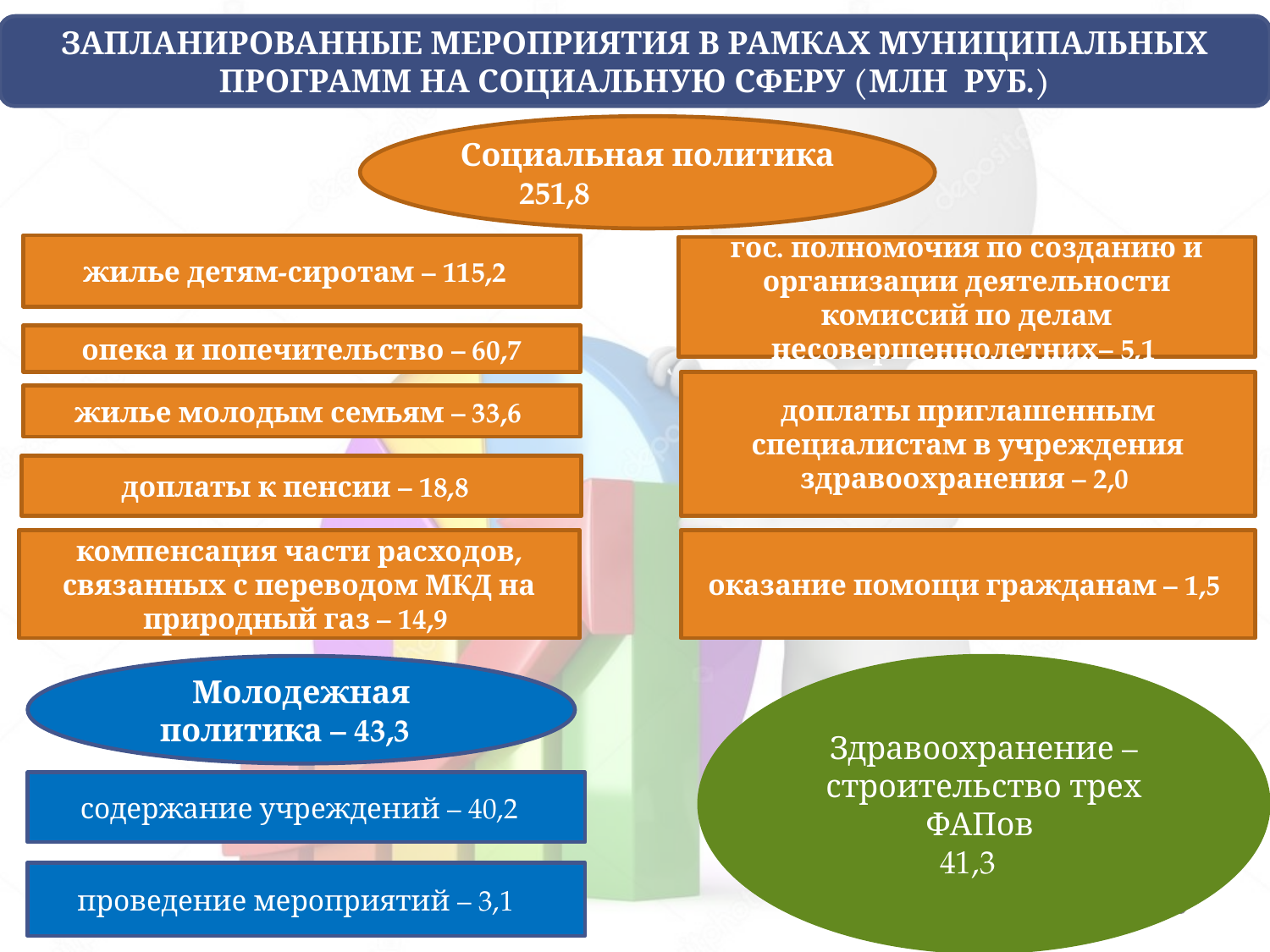

ЗАПЛАНИРОВАННЫЕ МЕРОПРИЯТИЯ В РАМКАХ МУНИЦИПАЛЬНЫХ ПРОГРАММ НА СОЦИАЛЬНУЮ СФЕРУ (МЛН  РУБ.)

Социальная политика
251,8

жилье детям-сиротам – 115,2

гос. полномочия по созданию и организации деятельности комиссий по делам несовершеннолетних– 5,1

опека и попечительство – 60,7

доплаты приглашенным специалистам в учреждения здравоохранения – 2,0
жилье молодым семьям – 33,6

доплаты к пенсии – 18,8

компенсация части расходов, связанных с переводом МКД на природный газ – 14,9

оказание помощи гражданам – 1,5

Молодежная политика – 43,3
Здравоохранение – строительство трех ФАПов
41,3

содержание учреждений – 40,2

проведение мероприятий – 3,1